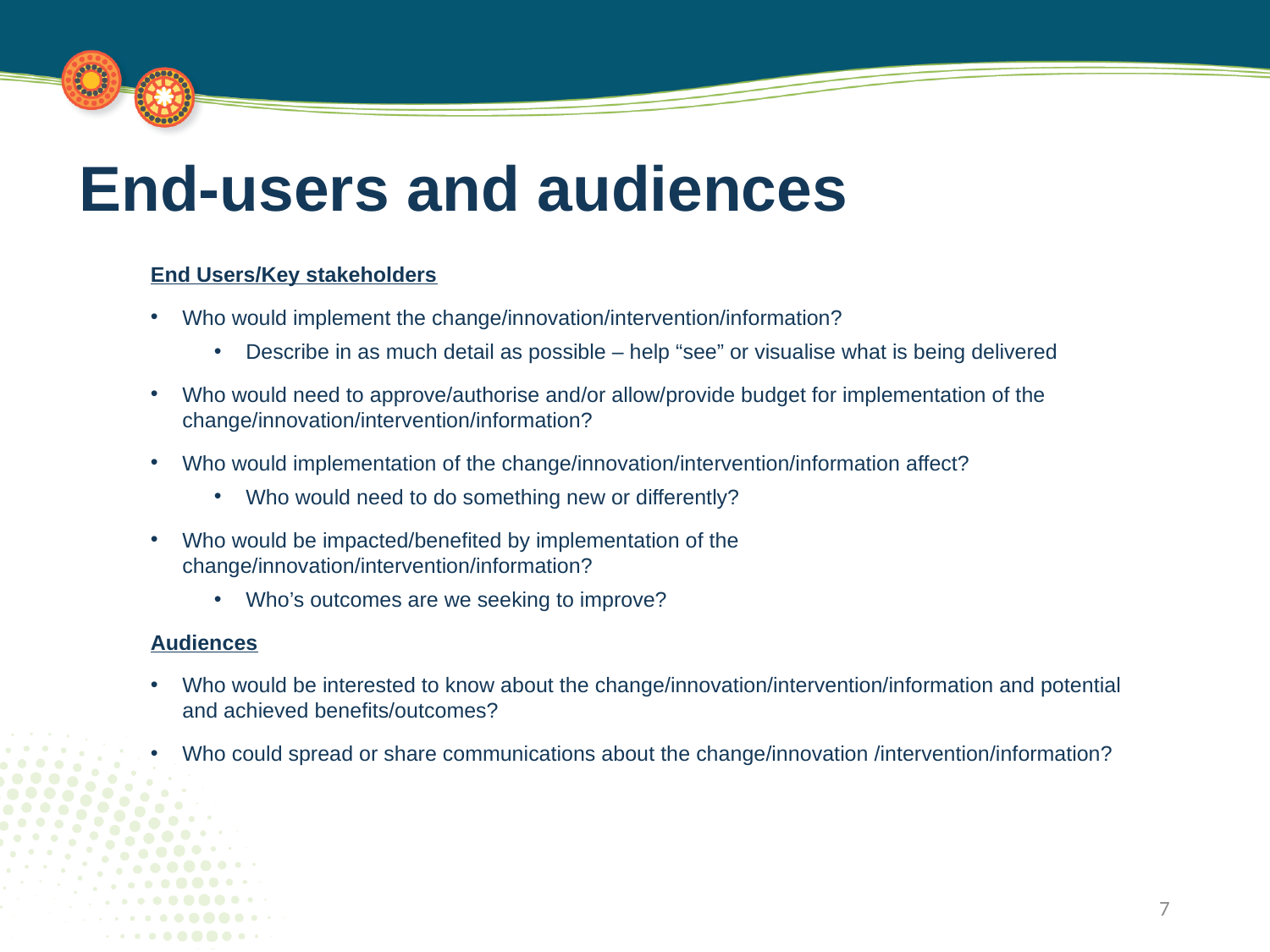

# End-users and audiences
End Users/Key stakeholders
Who would implement the change/innovation/intervention/information?
Describe in as much detail as possible – help “see” or visualise what is being delivered
Who would need to approve/authorise and/or allow/provide budget for implementation of the change/innovation/intervention/information?
Who would implementation of the change/innovation/intervention/information affect?
Who would need to do something new or differently?
Who would be impacted/benefited by implementation of the change/innovation/intervention/information?
Who’s outcomes are we seeking to improve?
Audiences
Who would be interested to know about the change/innovation/intervention/information and potential and achieved benefits/outcomes?
Who could spread or share communications about the change/innovation /intervention/information?
7